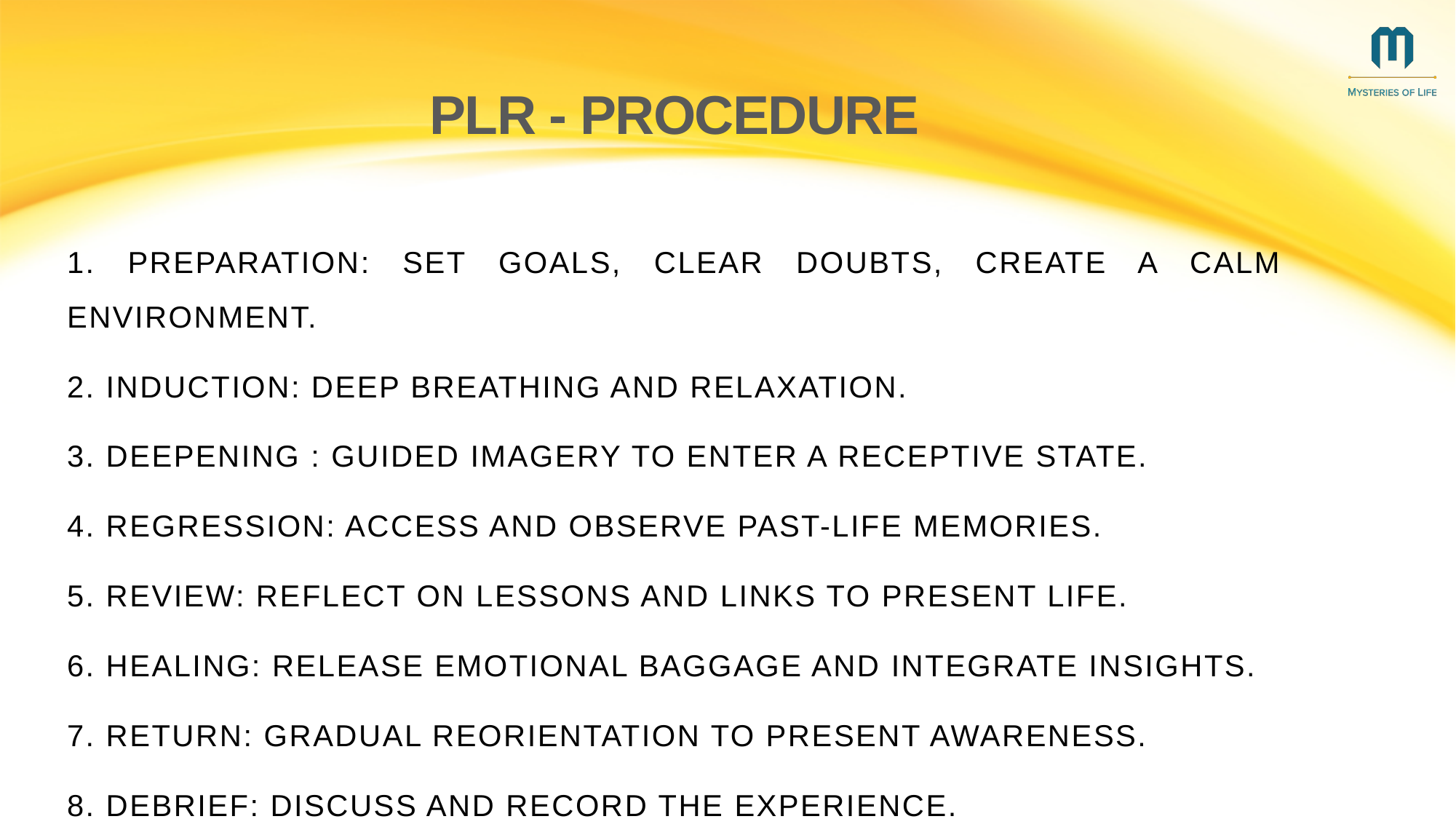

# PLR - Procedure
1. Preparation: Set goals, clear doubts, create a calm environment.
2. Induction: Deep breathing and relaxation.
3. Deepening : Guided imagery to enter a receptive state.
4. Regression: Access and observe past-life memories.
5. Review: Reflect on lessons and links to present life.
6. Healing: Release emotional baggage and integrate insights.
7. Return: Gradual reorientation to present awareness.
8. Debrief: Discuss and record the experience.